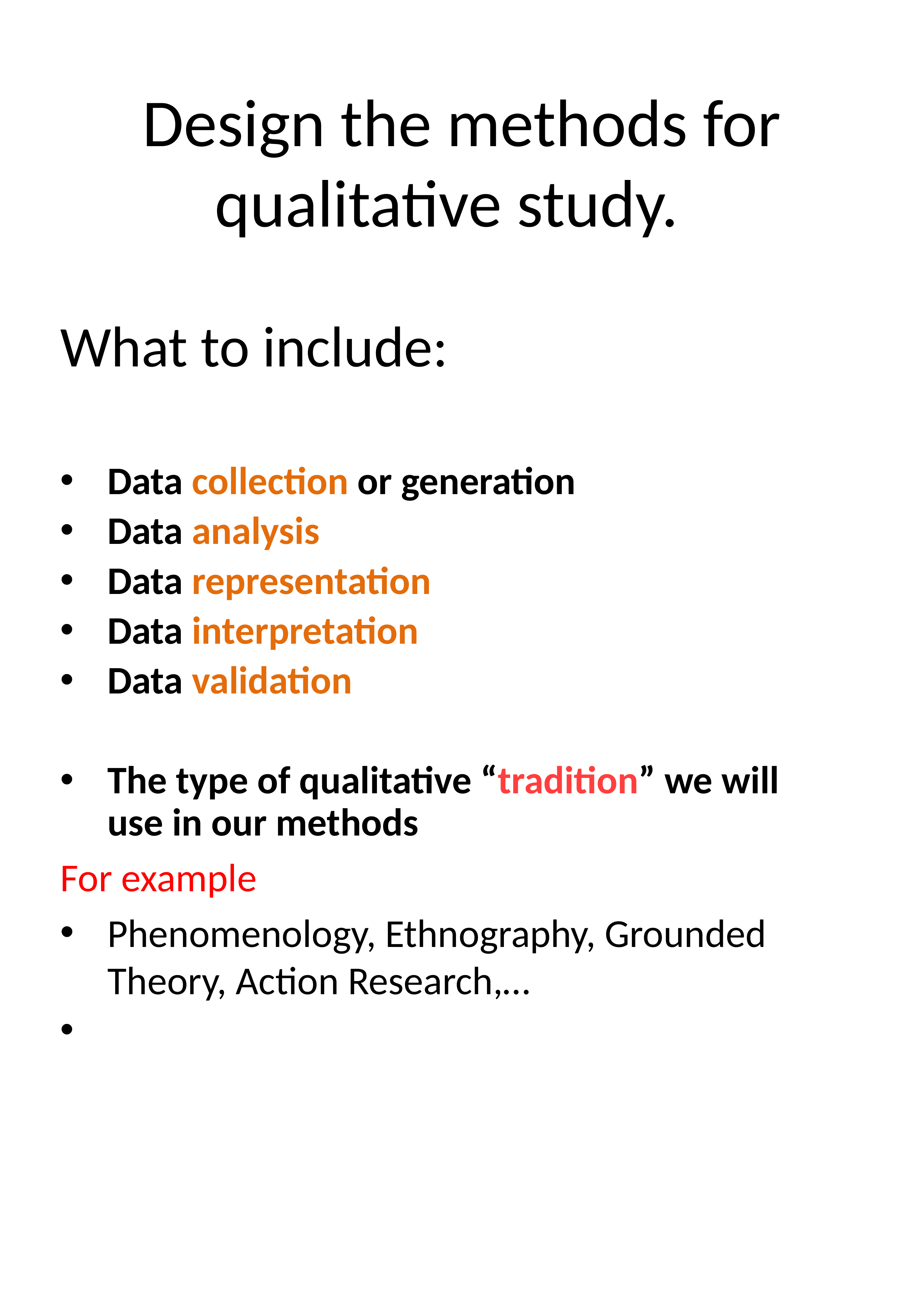

# Design the methods for qualitative study.
What to include:

Data collection or generation
Data analysis
Data representation
Data interpretation
Data validation

The type of qualitative “tradition” we will use in our methods
For example
Phenomenology, Ethnography, Grounded Theory, Action Research,…